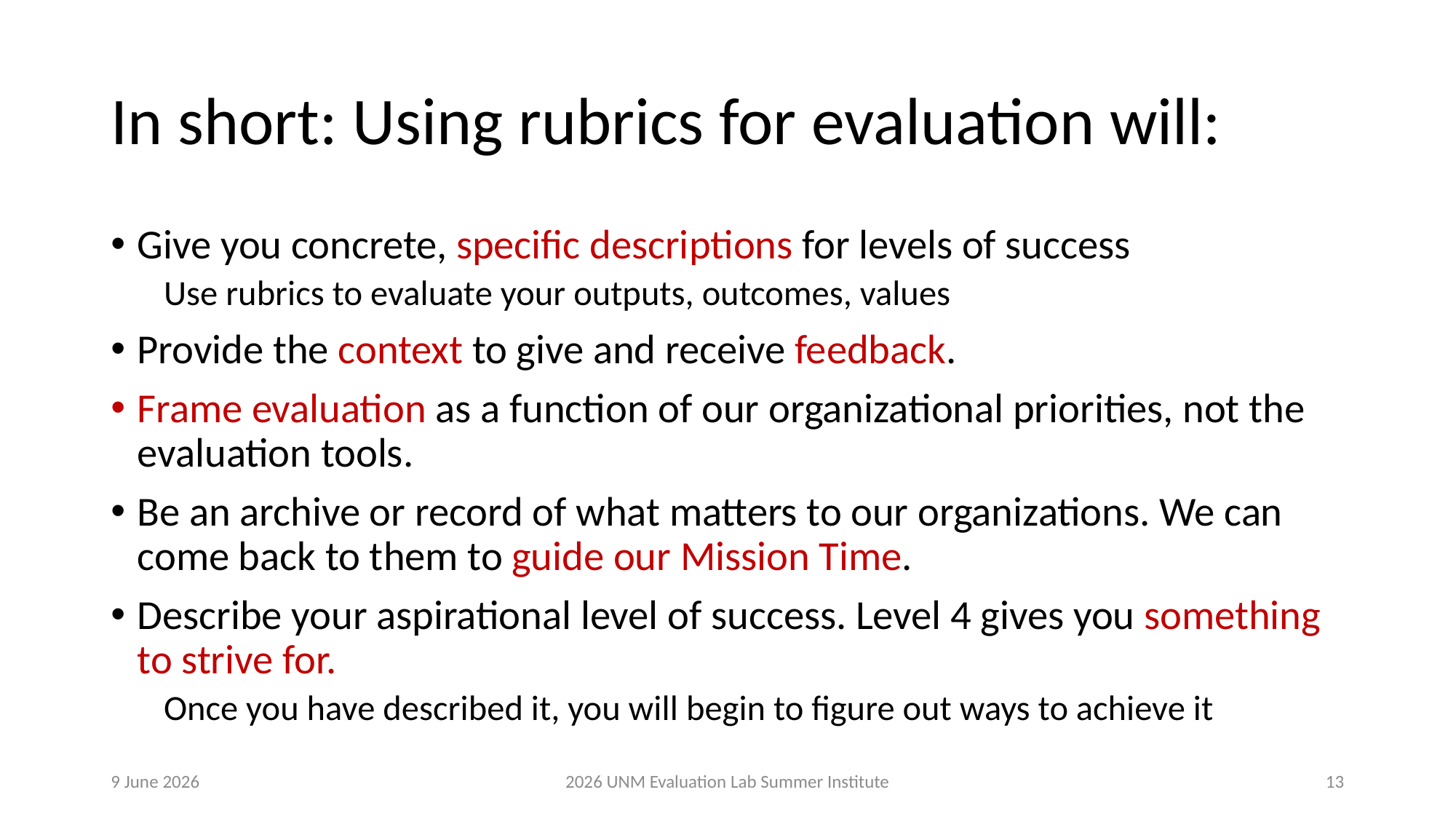

# In short: Using rubrics for evaluation will:
Give you concrete, specific descriptions for levels of success
Use rubrics to evaluate your outputs, outcomes, values
Provide the context to give and receive feedback.
Frame evaluation as a function of our organizational priorities, not the evaluation tools.
Be an archive or record of what matters to our organizations. We can come back to them to guide our Mission Time.
Describe your aspirational level of success. Level 4 gives you something to strive for.
Once you have described it, you will begin to figure out ways to achieve it

9 June 2026
2026 UNM Evaluation Lab Summer Institute​
13